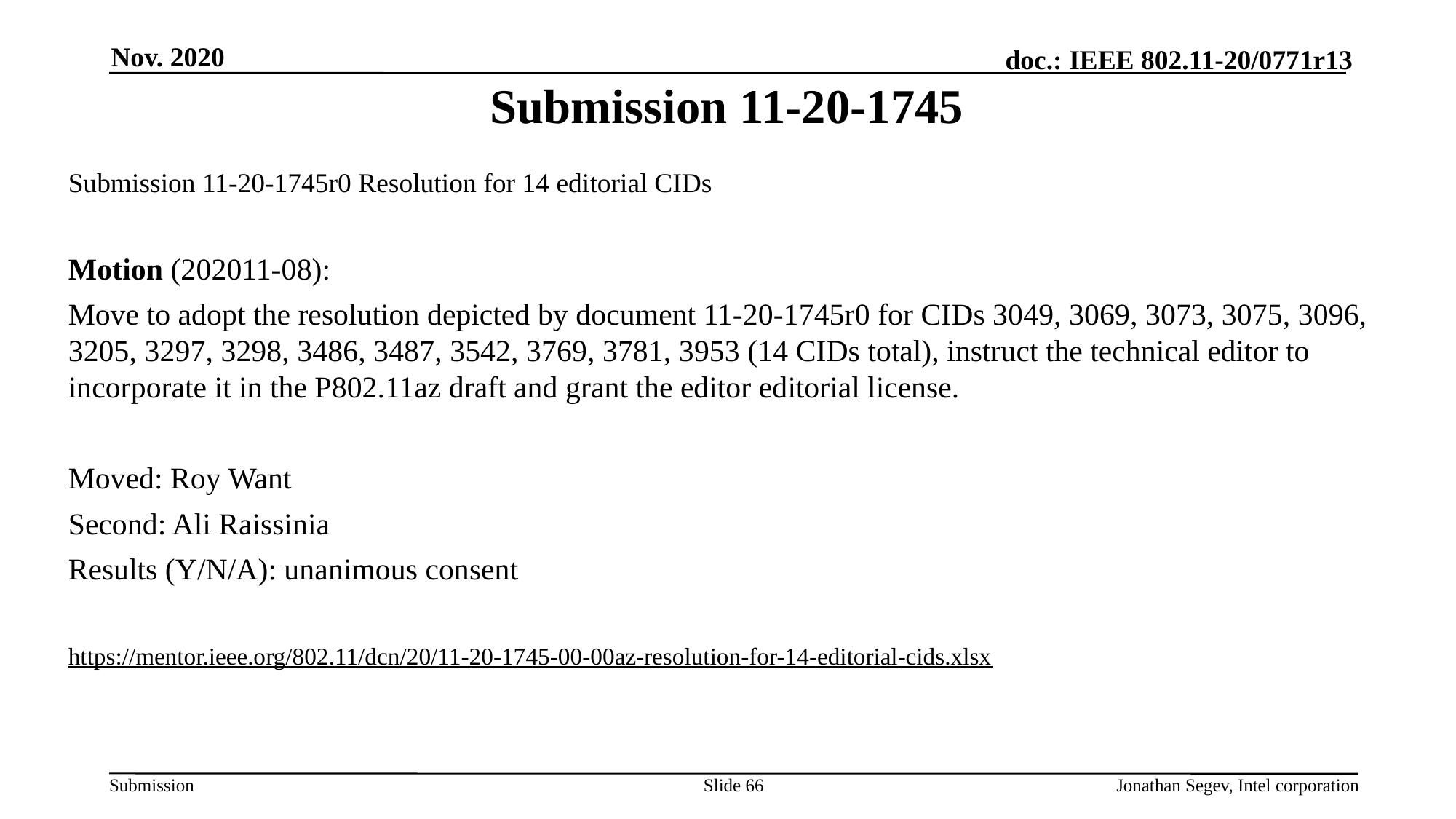

Nov. 2020
# Submission 11-20-1745
Submission 11-20-1745r0 Resolution for 14 editorial CIDs

Motion (202011-08):
Move to adopt the resolution depicted by document 11-20-1745r0 for CIDs 3049, 3069, 3073, 3075, 3096, 3205, 3297, 3298, 3486, 3487, 3542, 3769, 3781, 3953 (14 CIDs total), instruct the technical editor to incorporate it in the P802.11az draft and grant the editor editorial license.

Moved: Roy Want
Second: Ali Raissinia
Results (Y/N/A): unanimous consent

https://mentor.ieee.org/802.11/dcn/20/11-20-1745-00-00az-resolution-for-14-editorial-cids.xlsx
Slide 66
Jonathan Segev, Intel corporation